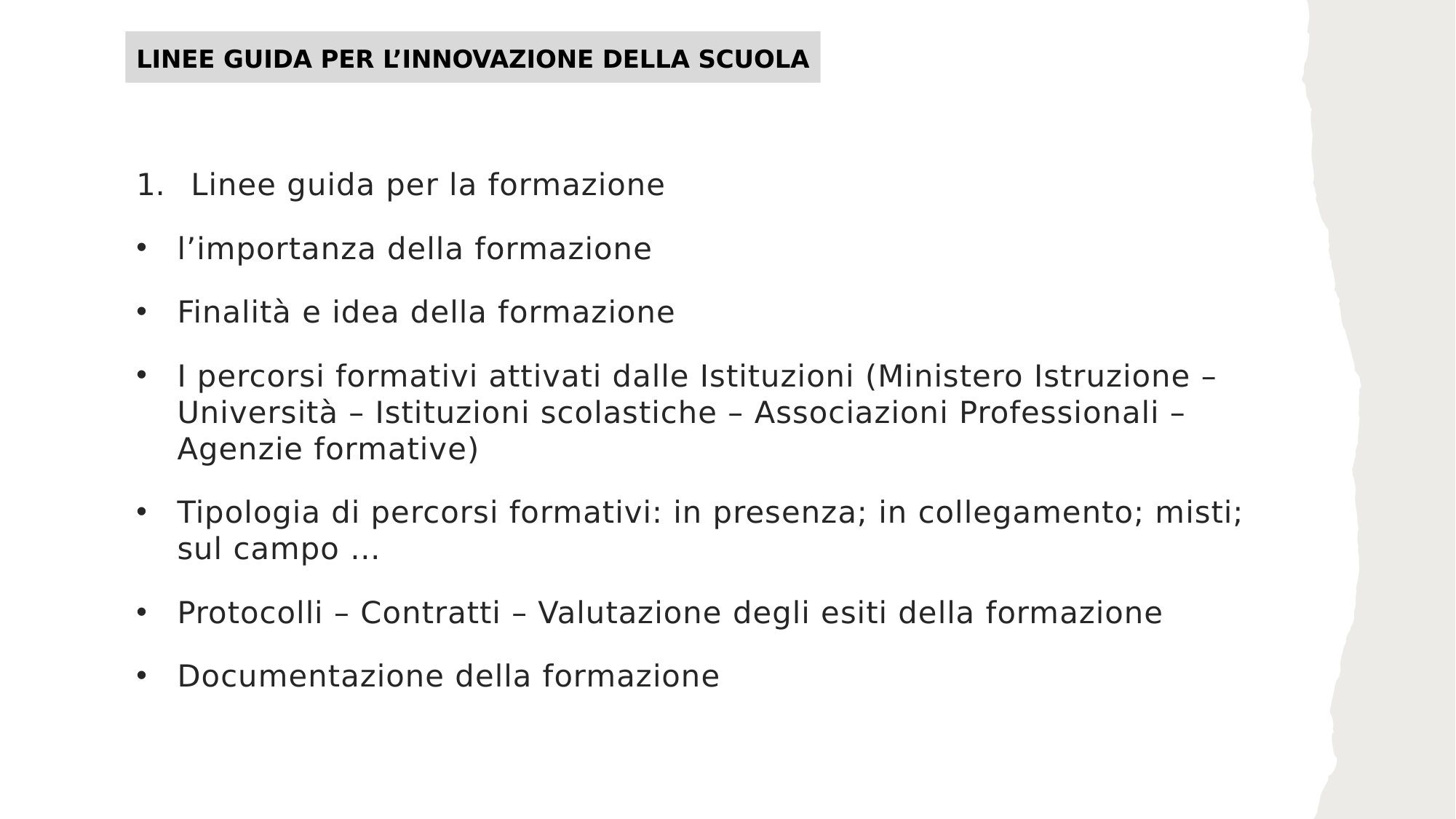

Linee guida per l’innovazione della scuola
Linee guida per la formazione
l’importanza della formazione
Finalità e idea della formazione
I percorsi formativi attivati dalle Istituzioni (Ministero Istruzione –Università – Istituzioni scolastiche – Associazioni Professionali – Agenzie formative)
Tipologia di percorsi formativi: in presenza; in collegamento; misti; sul campo …
Protocolli – Contratti – Valutazione degli esiti della formazione
Documentazione della formazione